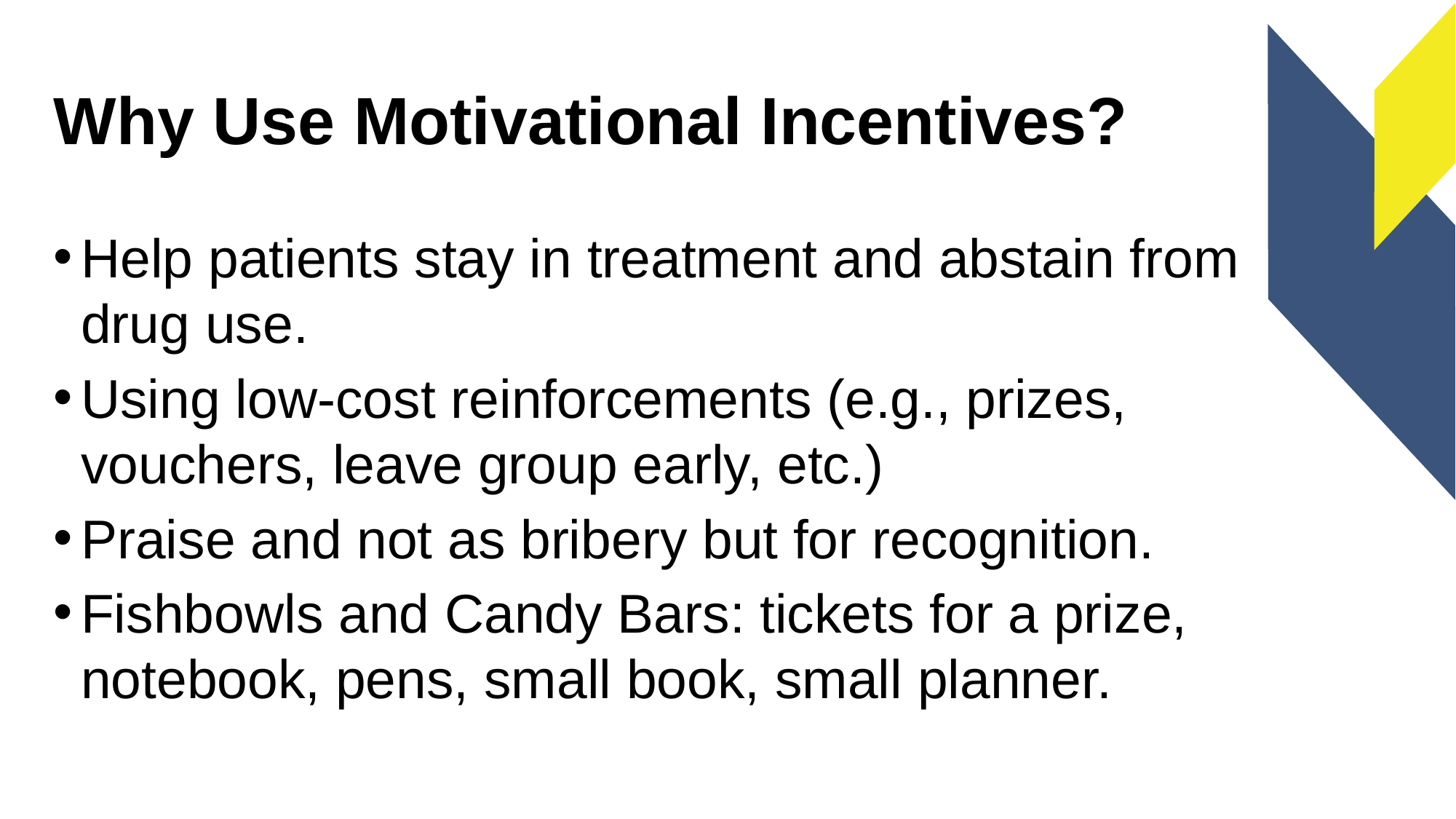

# Why Use Motivational Incentives?
Help patients stay in treatment and abstain from drug use.
Using low-cost reinforcements (e.g., prizes, vouchers, leave group early, etc.)
Praise and not as bribery but for recognition.
Fishbowls and Candy Bars: tickets for a prize, notebook, pens, small book, small planner.